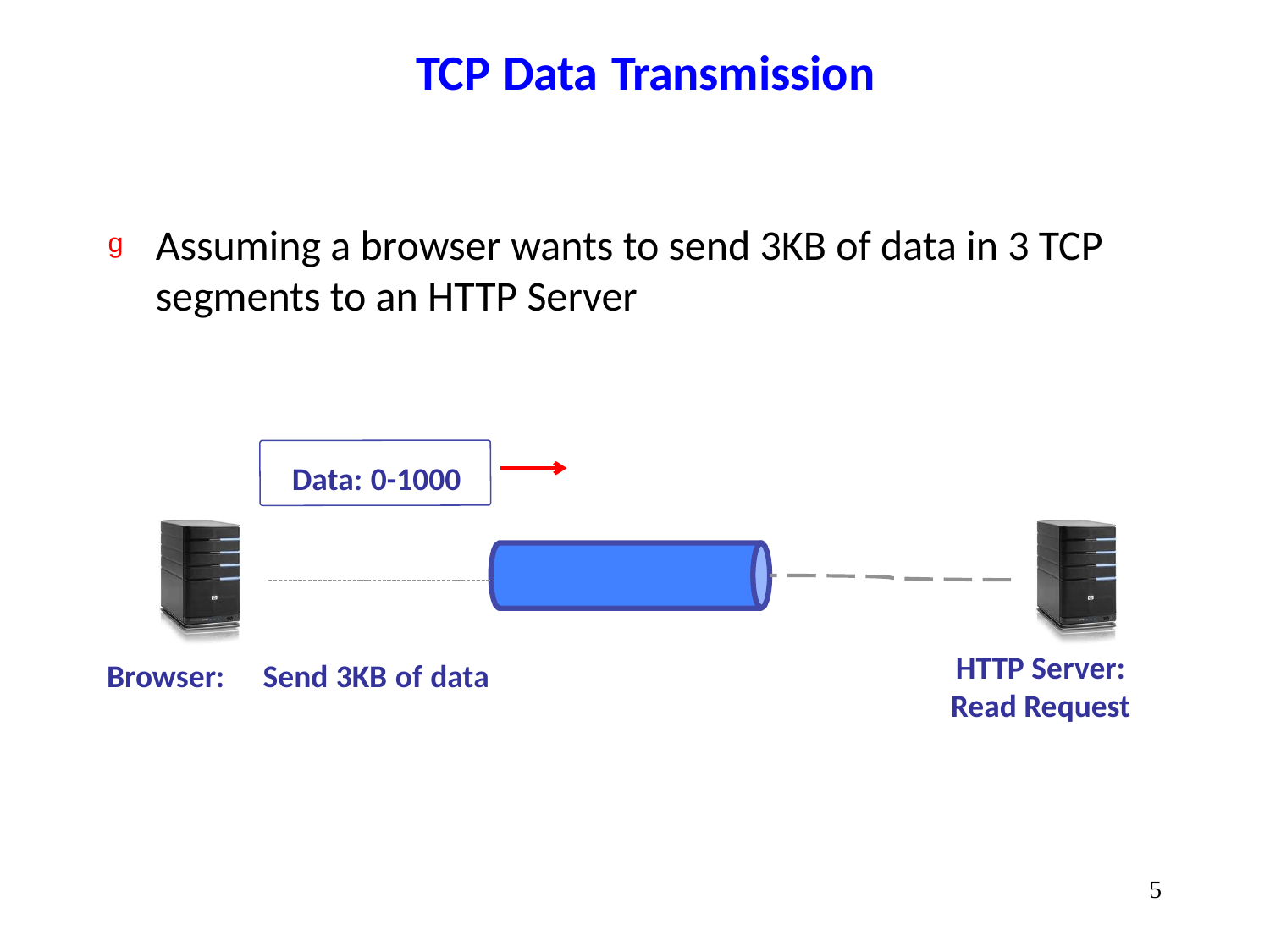

# TCP Data Transmission
Assuming a browser wants to send 3KB of data in 3 TCP segments to an HTTP Server

Data: 0-1000

HTTP Server: Read Request
Browser:	Send 3KB of data
5